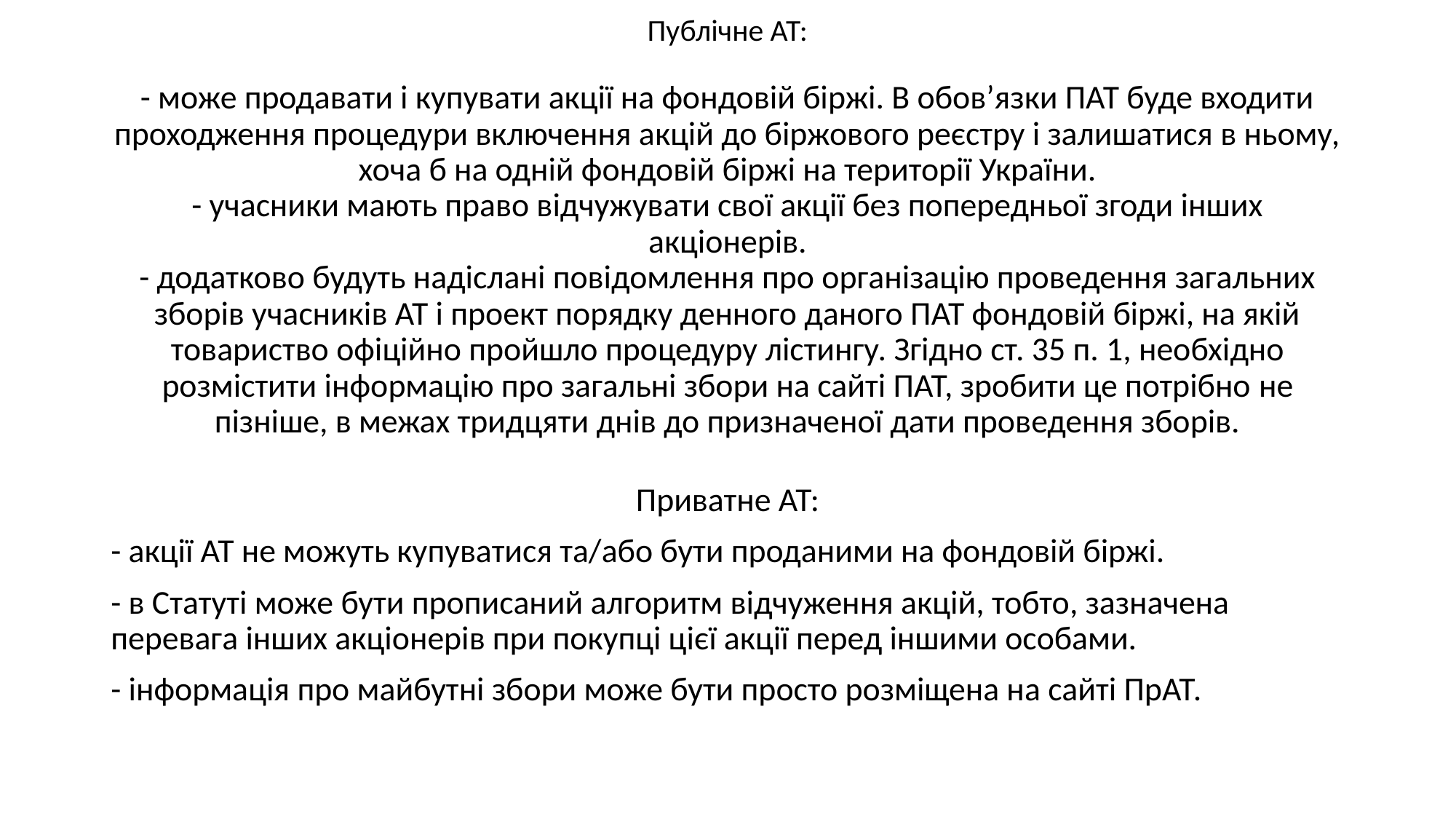

# Публічне АТ: - може продавати і купувати акції на фондовій біржі. В обов’язки ПАТ буде входити проходження процедури включення акцій до біржового реєстру і залишатися в ньому, хоча б на одній фондовій біржі на території України. - учасники мають право відчужувати свої акції без попередньої згоди інших акціонерів. - додатково будуть надіслані повідомлення про організацію проведення загальних зборів учасників АТ і проект порядку денного даного ПАТ фондовій біржі, на якій товариство офіційно пройшло процедуру лістингу. Згідно ст. 35 п. 1, необхідно розмістити інформацію про загальні збори на сайті ПАТ, зробити це потрібно не пізніше, в межах тридцяти днів до призначеної дати проведення зборів.
Приватне АТ:
- акції АТ не можуть купуватися та/або бути проданими на фондовій біржі.
- в Статуті може бути прописаний алгоритм відчуження акцій, тобто, зазначена перевага інших акціонерів при покупці цієї акції перед іншими особами.
- інформація про майбутні збори може бути просто розміщена на сайті ПрАТ.